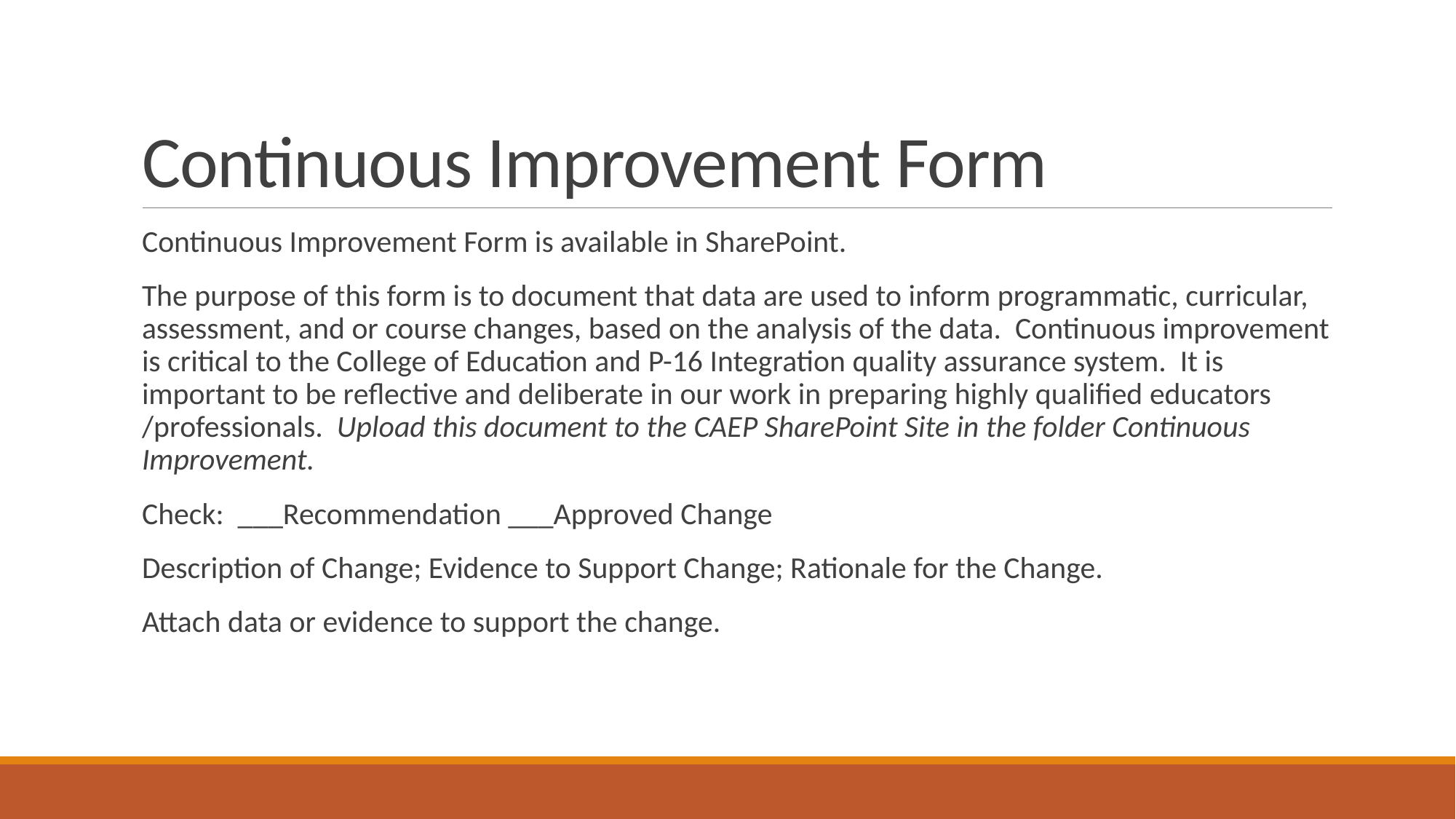

# Continuous Improvement Form
Continuous Improvement Form is available in SharePoint.
The purpose of this form is to document that data are used to inform programmatic, curricular, assessment, and or course changes, based on the analysis of the data.  Continuous improvement is critical to the College of Education and P-16 Integration quality assurance system.  It is important to be reflective and deliberate in our work in preparing highly qualified educators /professionals.  Upload this document to the CAEP SharePoint Site in the folder Continuous Improvement.
Check:  ___Recommendation ___Approved Change
Description of Change; Evidence to Support Change; Rationale for the Change.
Attach data or evidence to support the change.